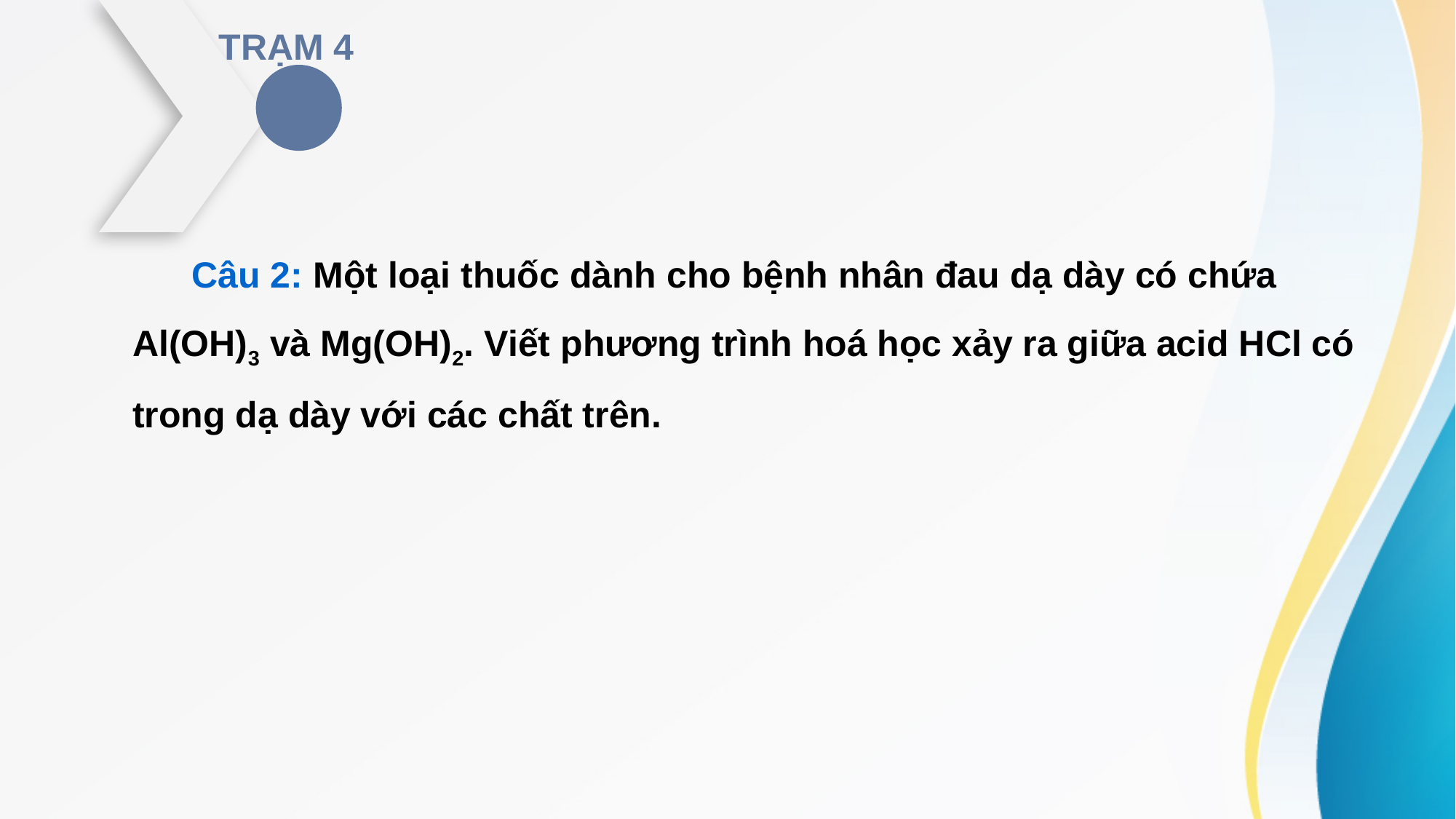

TRẠM 4

Câu 2: Một loại thuốc dành cho bệnh nhân đau dạ dày có chứa Al(OH)3 và Mg(OH)2. Viết phương trình hoá học xảy ra giữa acid HCl có trong dạ dày với các chất trên.